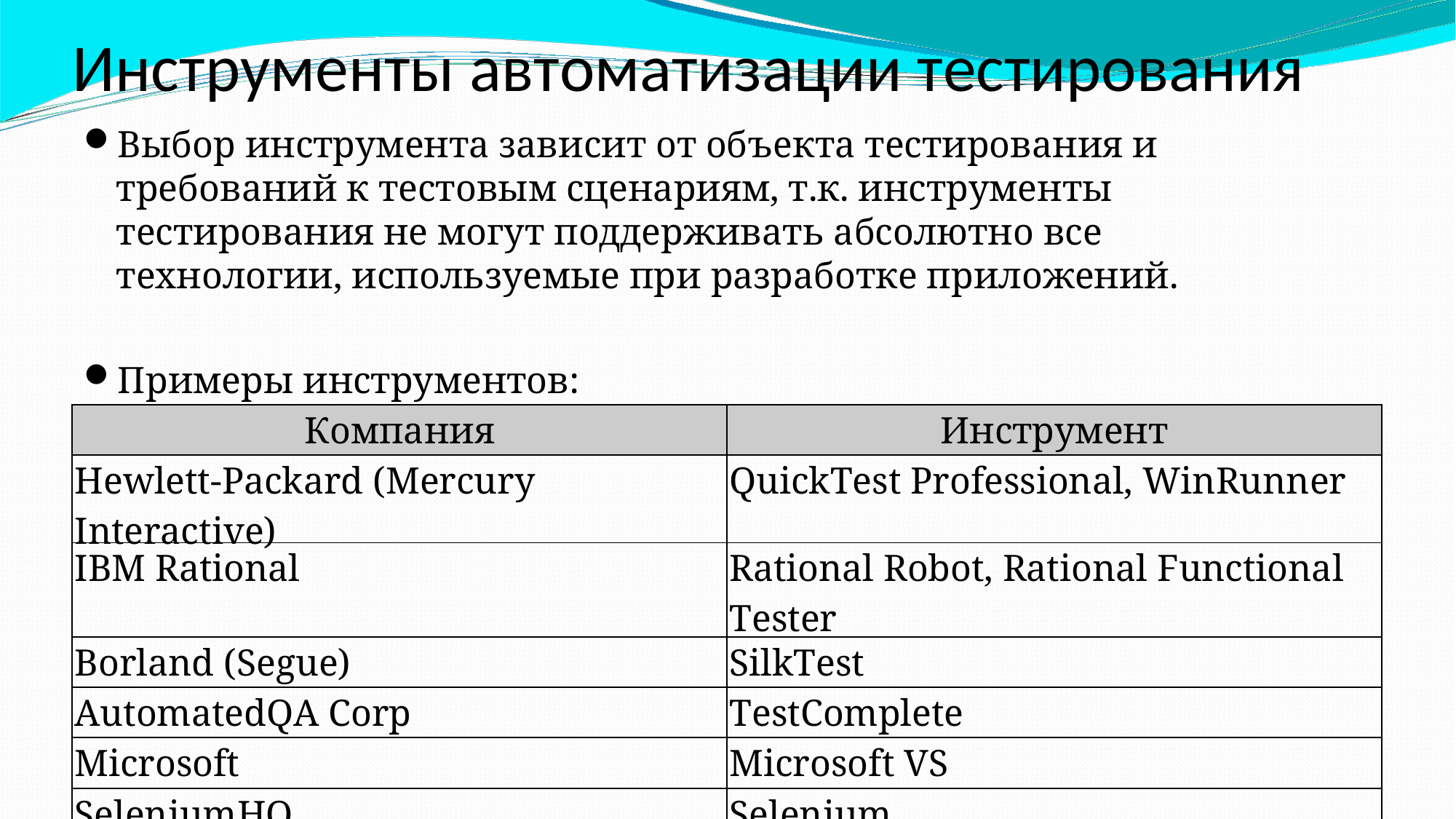

Инструменты автоматизации тестирования
Выбор инструмента зависит от объекта тестирования и требований к тестовым сценариям, т.к. инструменты тестирования не могут поддерживать абсолютно все технологии, используемые при разработке приложений.

Примеры инструментов:
| Компания | Инструмент |
| --- | --- |
| Hewlett-Packard (Mercury Interactive) | QuickTest Professional, WinRunner |
| IBM Rational | Rational Robot, Rational Functional Tester |
| Borland (Segue) | SilkTest |
| AutomatedQA Corp | TestComplete |
| Microsoft | Microsoft VS |
| SeleniumHQ | Selenium |